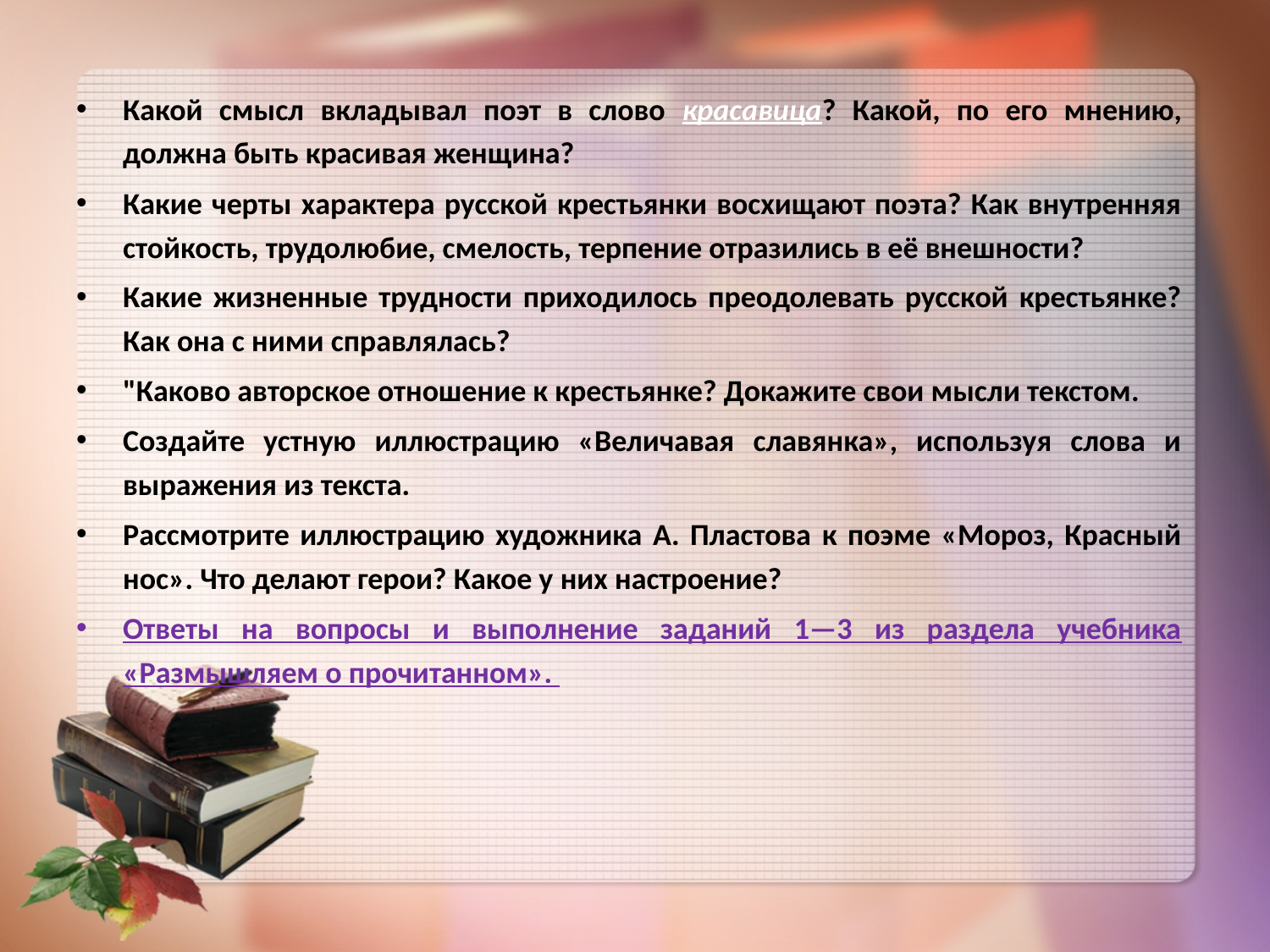

Какой смысл вкладывал поэт в слово красавица? Какой, по его мнению, должна быть красивая женщина?
Какие черты характера русской крестьянки восхищают поэта? Как внутренняя стойкость, трудолюбие, смелость, терпение отразились в её внешности?
Какие жизненные трудности приходилось преодолевать русской крестьянке? Как она с ними справлялась?
"Каково авторское отношение к крестьянке? Докажите свои мысли текстом.
Создайте устную иллюстрацию «Величавая славянка», используя слова и выражения из текста.
Рассмотрите иллюстрацию художника А. Пластова к поэме «Мороз, Красный нос». Что делают герои? Какое у них настроение?
Ответы на вопросы и выполнение заданий 1—3 из раздела учебника «Размышляем о прочитанном».